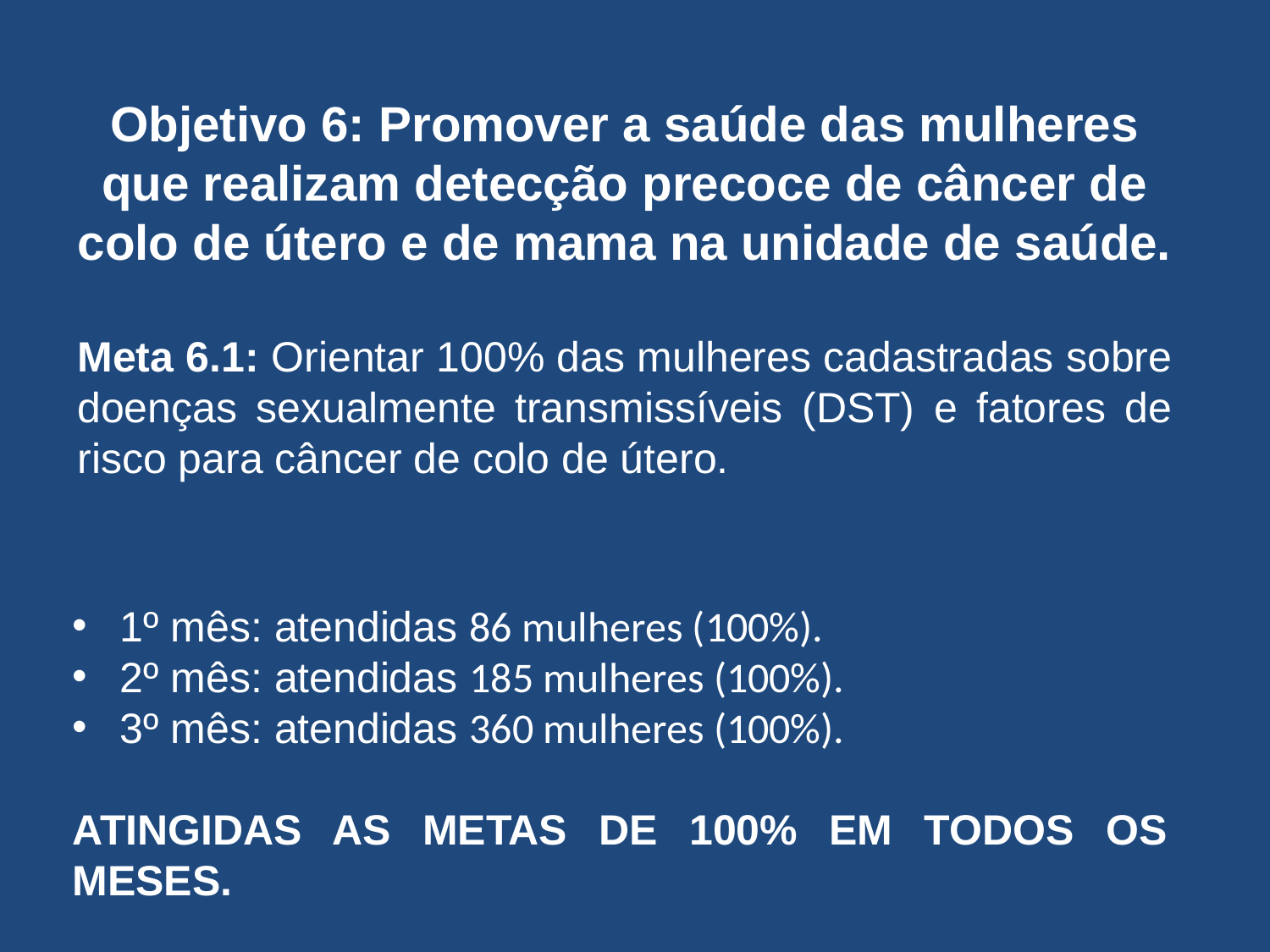

Objetivo 6: Promover a saúde das mulheres que realizam detecção precoce de câncer de colo de útero e de mama na unidade de saúde.

Meta 6.1: Orientar 100% das mulheres cadastradas sobre doenças sexualmente transmissíveis (DST) e fatores de risco para câncer de colo de útero.

1º mês: atendidas 86 mulheres (100%).
2º mês: atendidas 185 mulheres (100%).
3º mês: atendidas 360 mulheres (100%).

ATINGIDAS AS METAS DE 100% EM TODOS OS MESES.